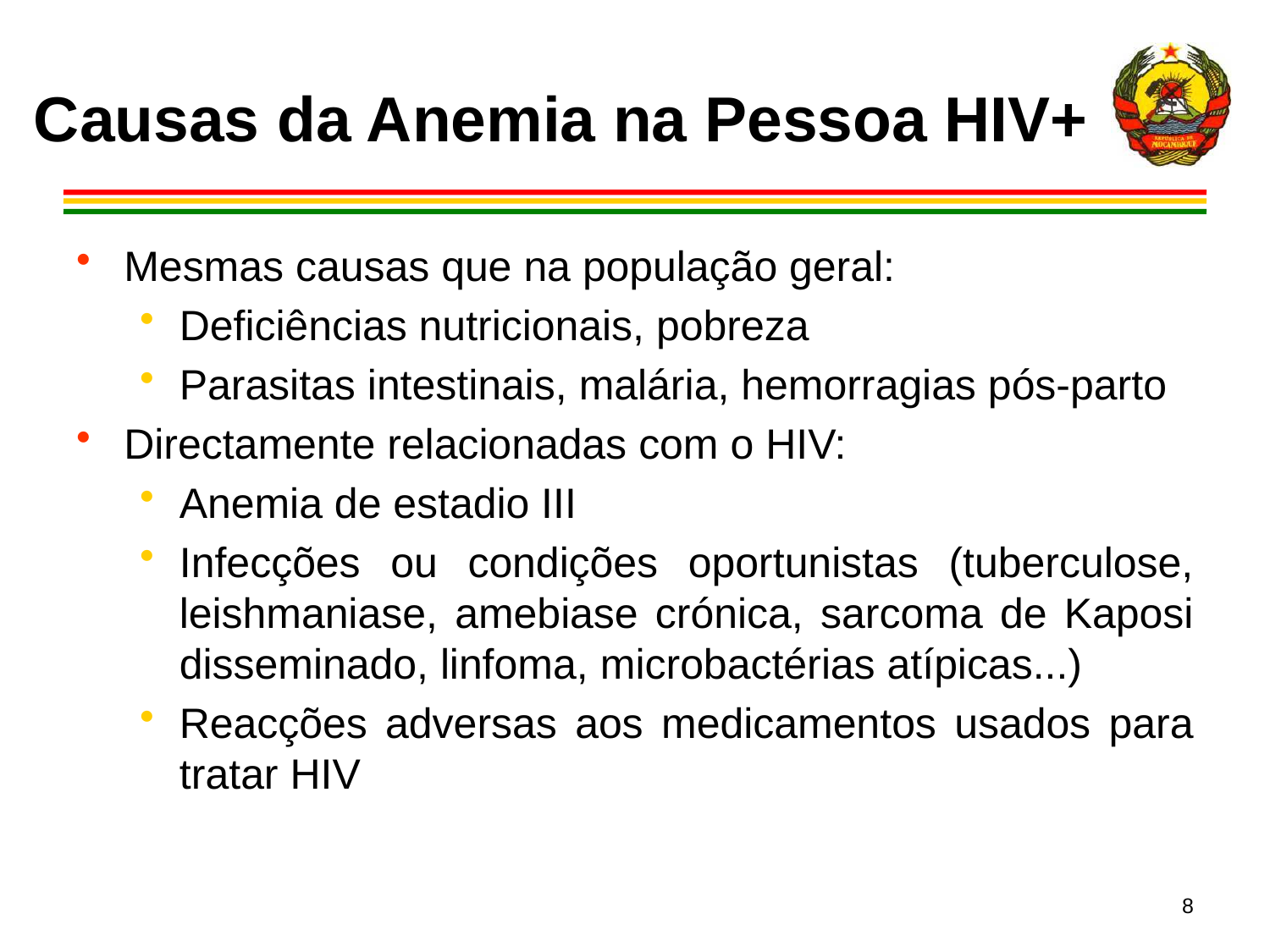

# Causas da Anemia na Pessoa HIV+
Mesmas causas que na população geral:
Deficiências nutricionais, pobreza
Parasitas intestinais, malária, hemorragias pós-parto
Directamente relacionadas com o HIV:
Anemia de estadio III
Infecções ou condições oportunistas (tuberculose, leishmaniase, amebiase crónica, sarcoma de Kaposi disseminado, linfoma, microbactérias atípicas...)
Reacções adversas aos medicamentos usados para tratar HIV